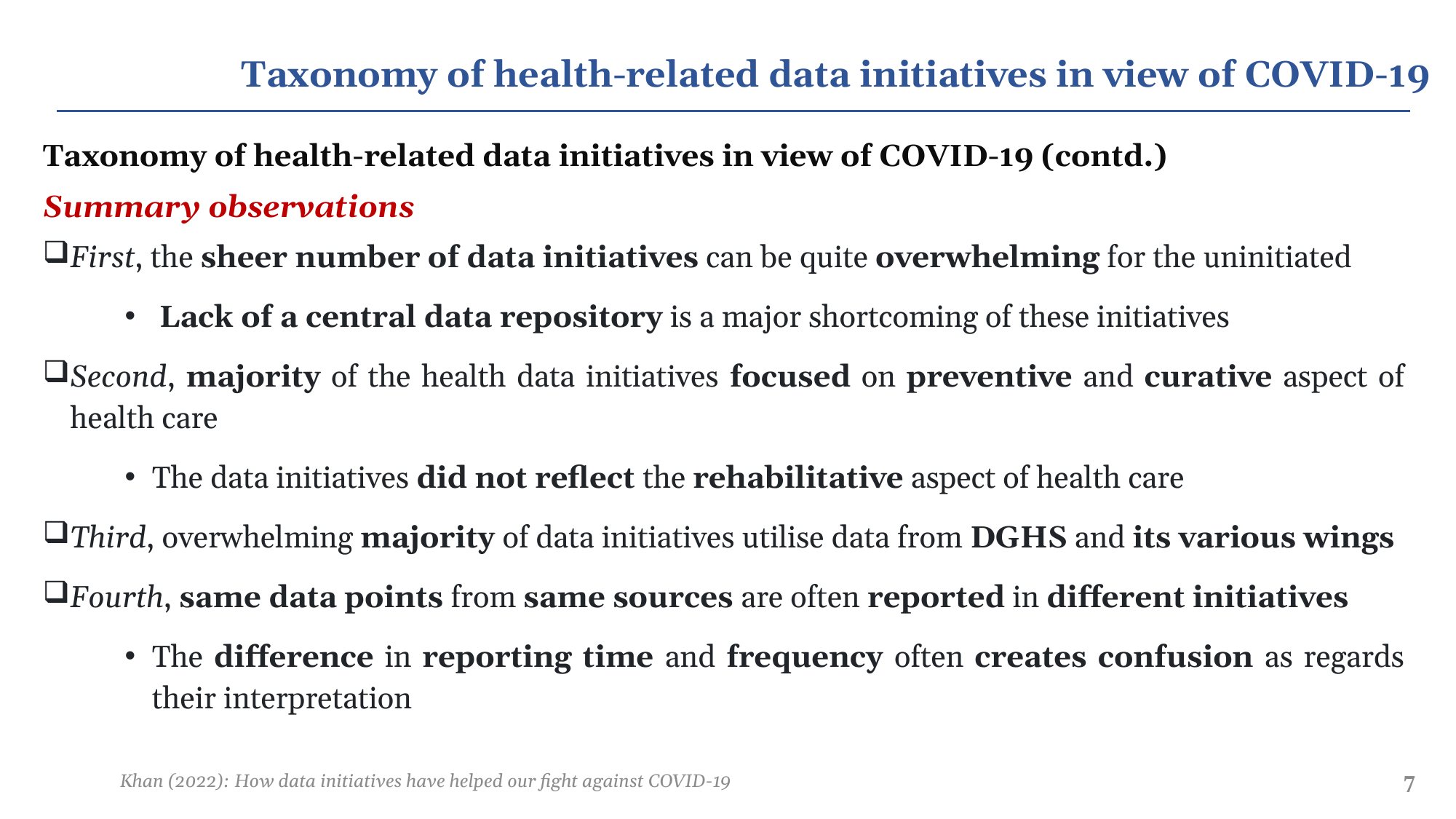

# Taxonomy of health-related data initiatives in view of COVID-19
Taxonomy of health-related data initiatives in view of COVID-19 (contd.)
Summary observations
First, the sheer number of data initiatives can be quite overwhelming for the uninitiated
 Lack of a central data repository is a major shortcoming of these initiatives
Second, majority of the health data initiatives focused on preventive and curative aspect of health care
The data initiatives did not reflect the rehabilitative aspect of health care
Third, overwhelming majority of data initiatives utilise data from DGHS and its various wings
Fourth, same data points from same sources are often reported in different initiatives
The difference in reporting time and frequency often creates confusion as regards their interpretation
Khan (2022): How data initiatives have helped our fight against COVID-19
7